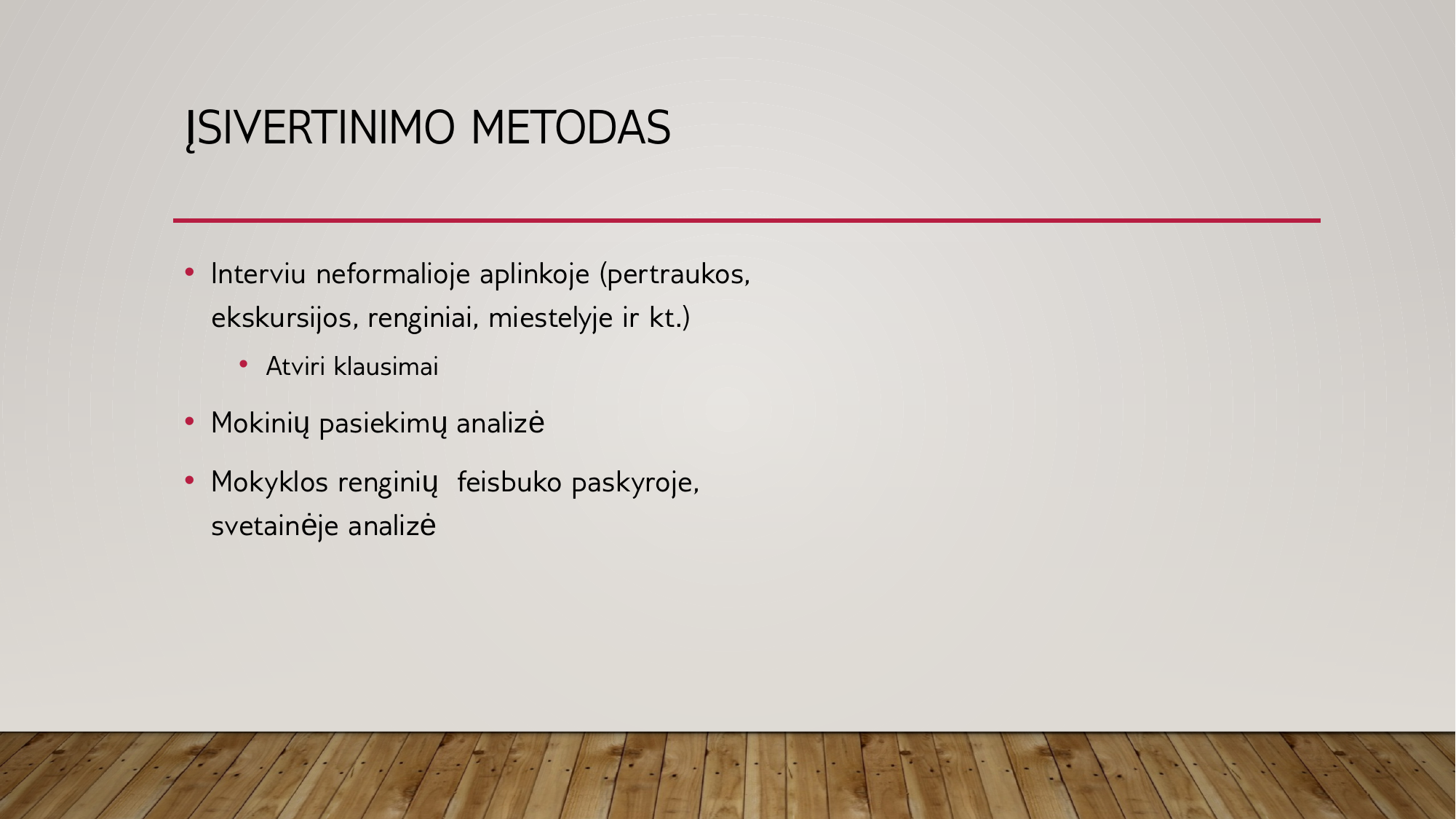

# Įsivertinimo metodas
Interviu neformalioje aplinkoje (pertraukos, ekskursijos, renginiai, miestelyje ir kt.)
Atviri klausimai
Mokinių pasiekimų analizė
Mokyklos renginių  feisbuko paskyroje, svetainėje analizė